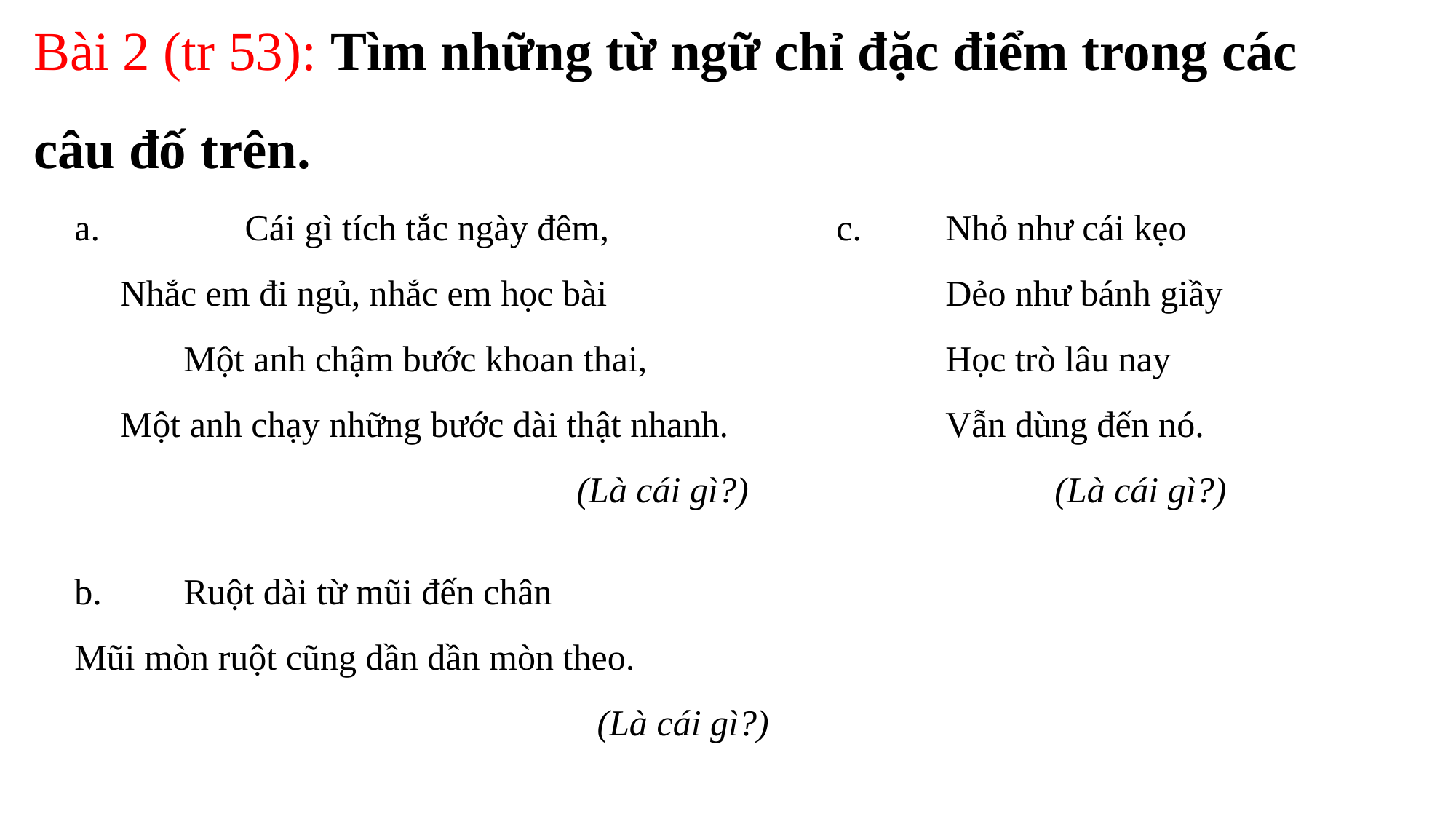

Bài 2 (tr 53): Tìm những từ ngữ chỉ đặc điểm trong các câu đố trên.
c.	Nhỏ như cái kẹo
	Dẻo như bánh giầy
	Học trò lâu nay
	Vẫn dùng đến nó.
		(Là cái gì?)
 	Cái gì tích tắc ngày đêm,
     Nhắc em đi ngủ, nhắc em học bài
	Một anh chậm bước khoan thai,
     Một anh chạy những bước dài thật nhanh.
(Là cái gì?)
b. 	Ruột dài từ mũi đến chân
Mũi mòn ruột cũng dần dần mòn theo.
(Là cái gì?)